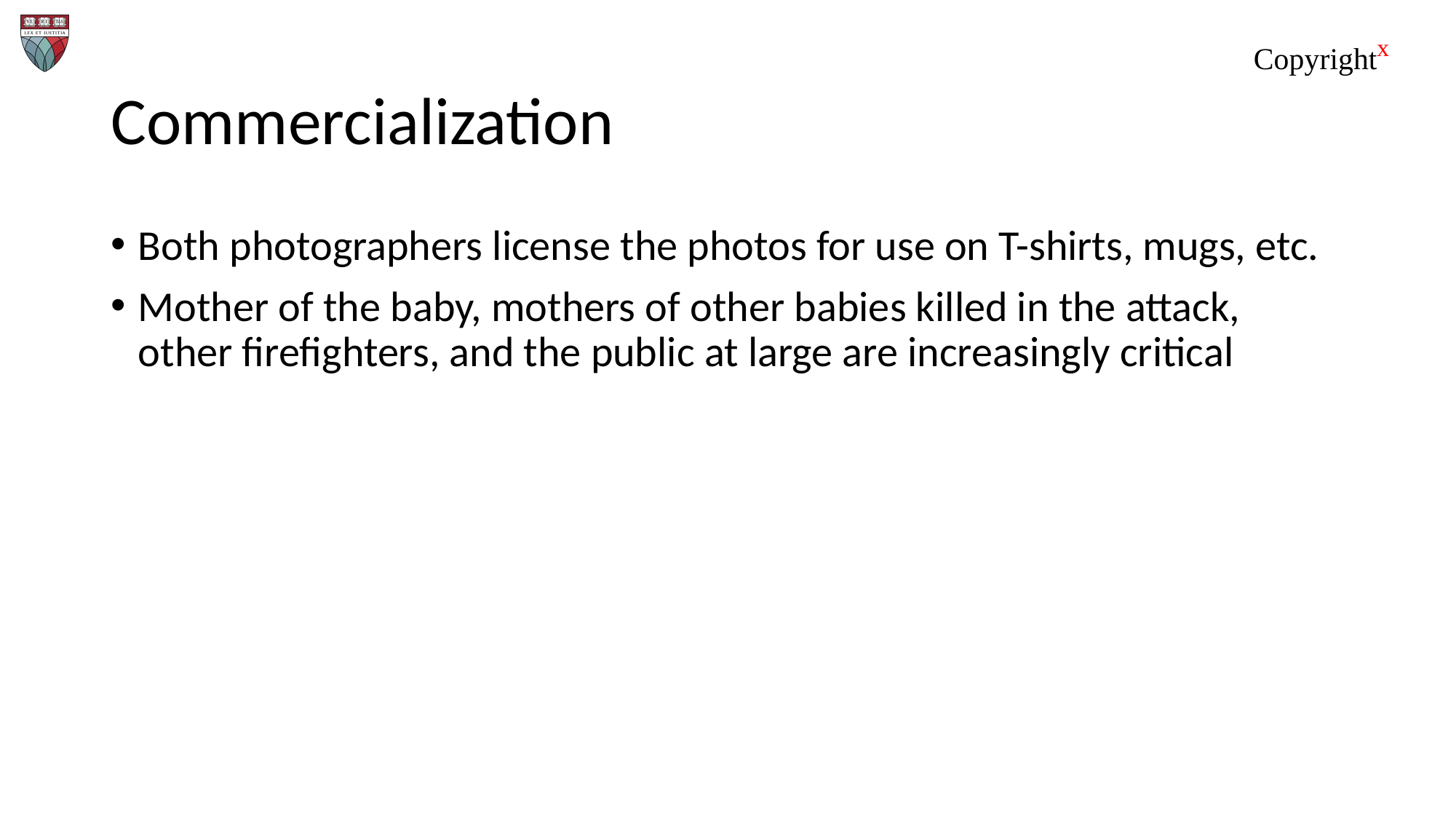

# Commercialization
Both photographers license the photos for use on T-shirts, mugs, etc.
Mother of the baby, mothers of other babies killed in the attack, other firefighters, and the public at large are increasingly critical